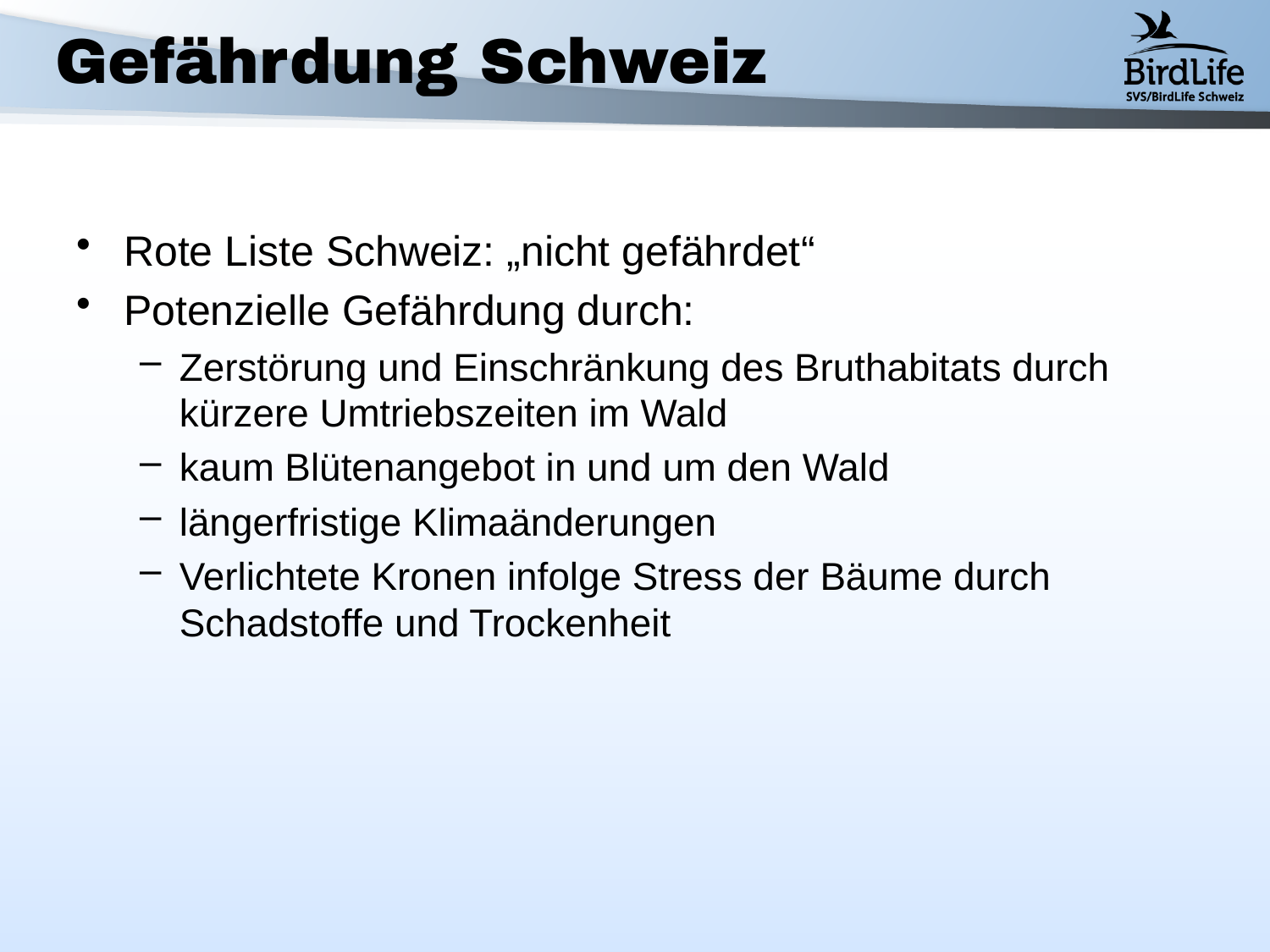

# Gefährdung Schweiz

Rote Liste Schweiz: „nicht gefährdet“
Potenzielle Gefährdung durch:
Zerstörung und Einschränkung des Bruthabitats durch kürzere Umtriebszeiten im Wald
kaum Blütenangebot in und um den Wald
längerfristige Klimaänderungen
Verlichtete Kronen infolge Stress der Bäume durch Schadstoffe und Trockenheit